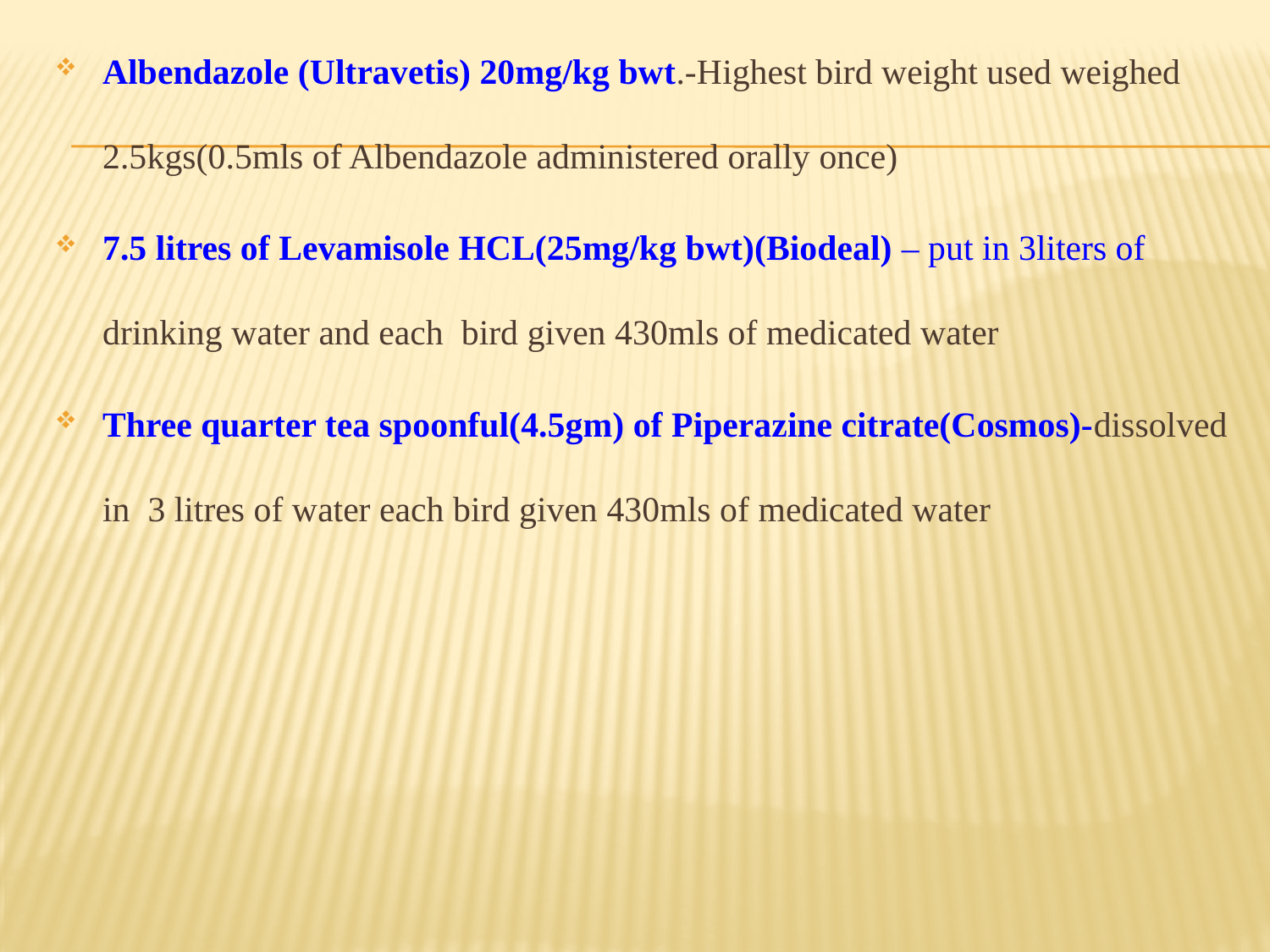

Albendazole (Ultravetis) 20mg/kg bwt.-Highest bird weight used weighed 2.5kgs(0.5mls of Albendazole administered orally once)
7.5 litres of Levamisole HCL(25mg/kg bwt)(Biodeal) – put in 3liters of drinking water and each  bird given 430mls of medicated water
Three quarter tea spoonful(4.5gm) of Piperazine citrate(Cosmos)-dissolved in  3 litres of water each bird given 430mls of medicated water